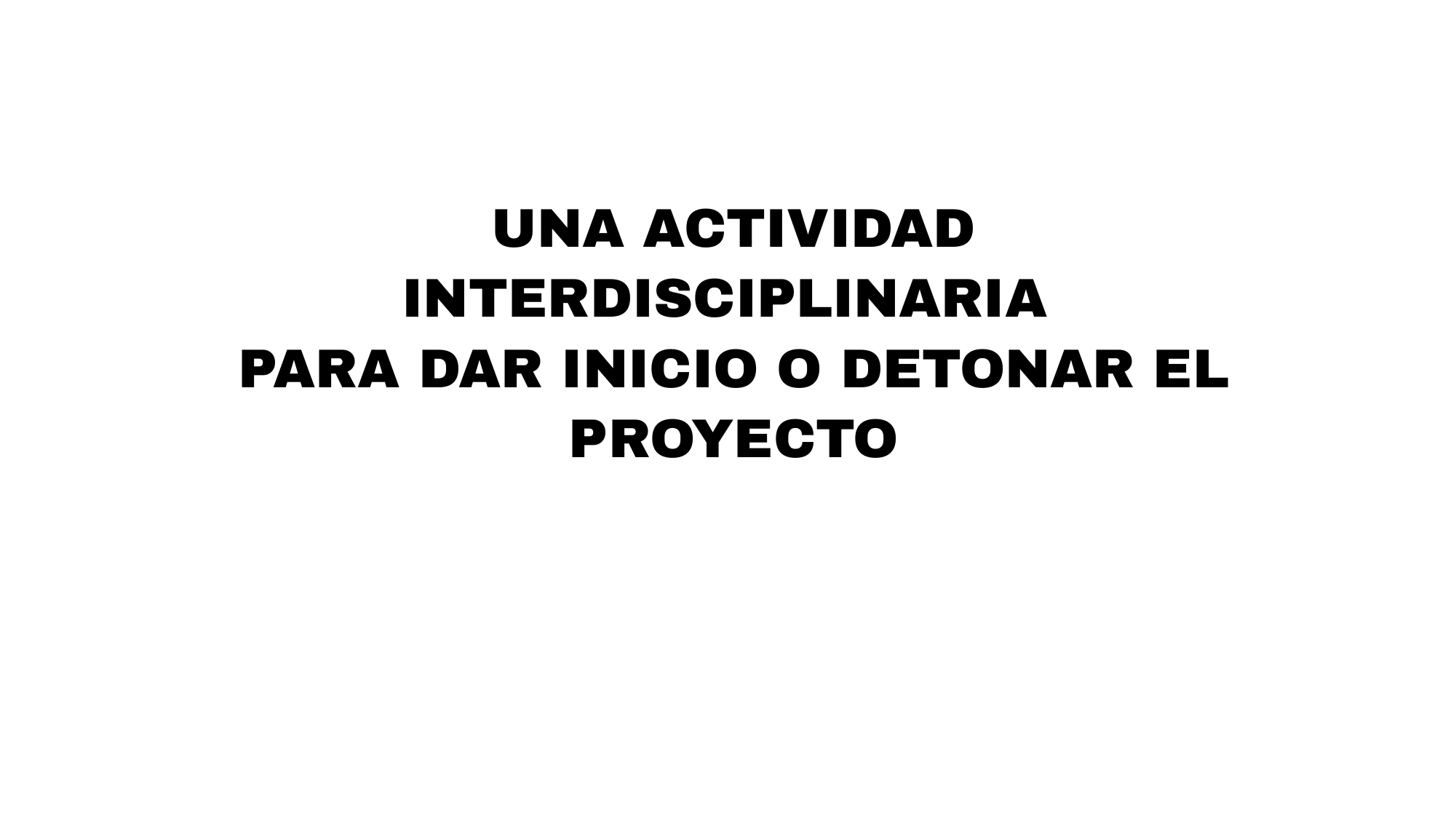

UNA ACTIVIDAD INTERDISCIPLINARIA
PARA DAR INICIO O DETONAR EL PROYECTO